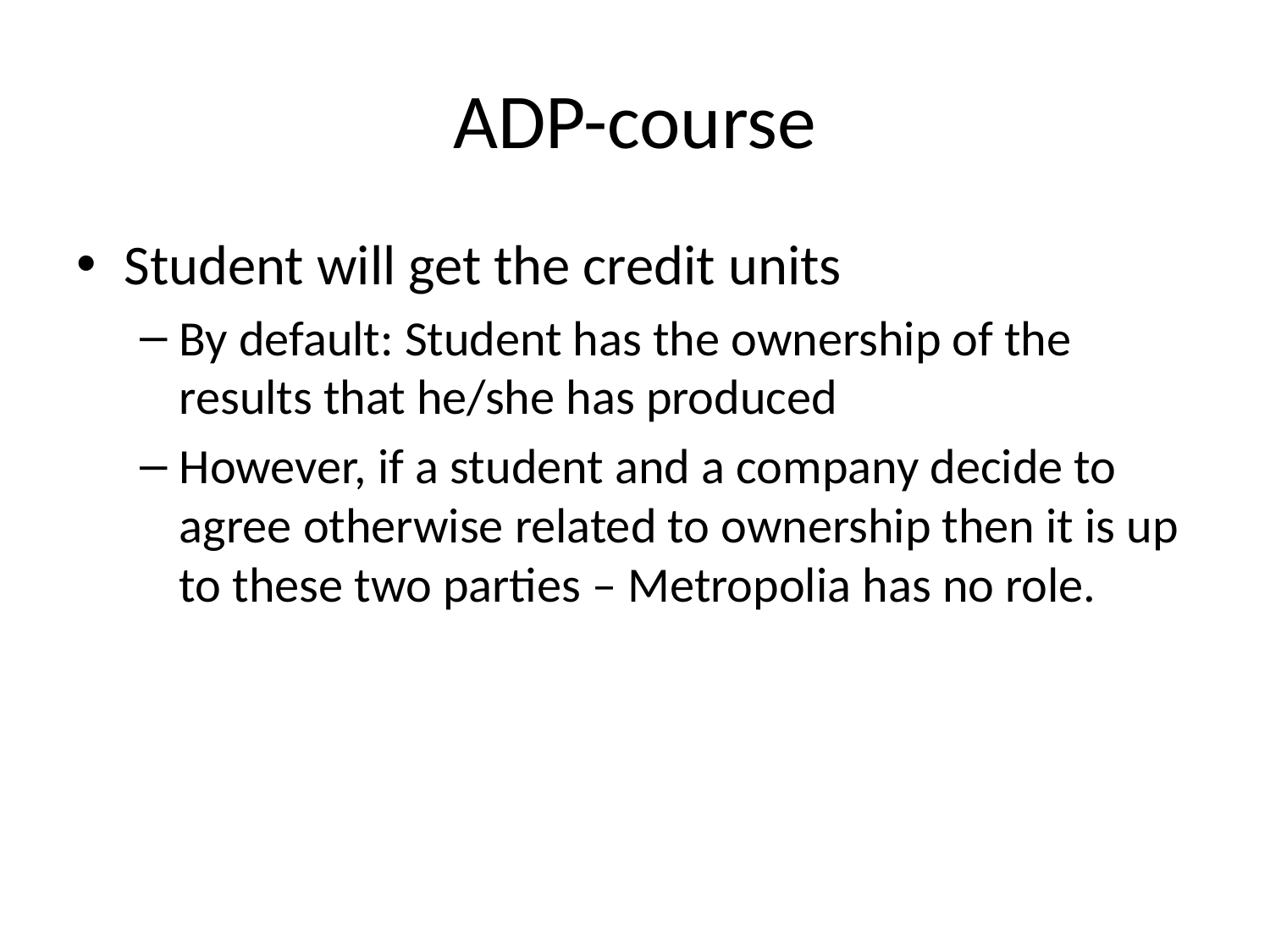

# ADP-course
Student will get the credit units
By default: Student has the ownership of the results that he/she has produced
However, if a student and a company decide to agree otherwise related to ownership then it is up to these two parties – Metropolia has no role.